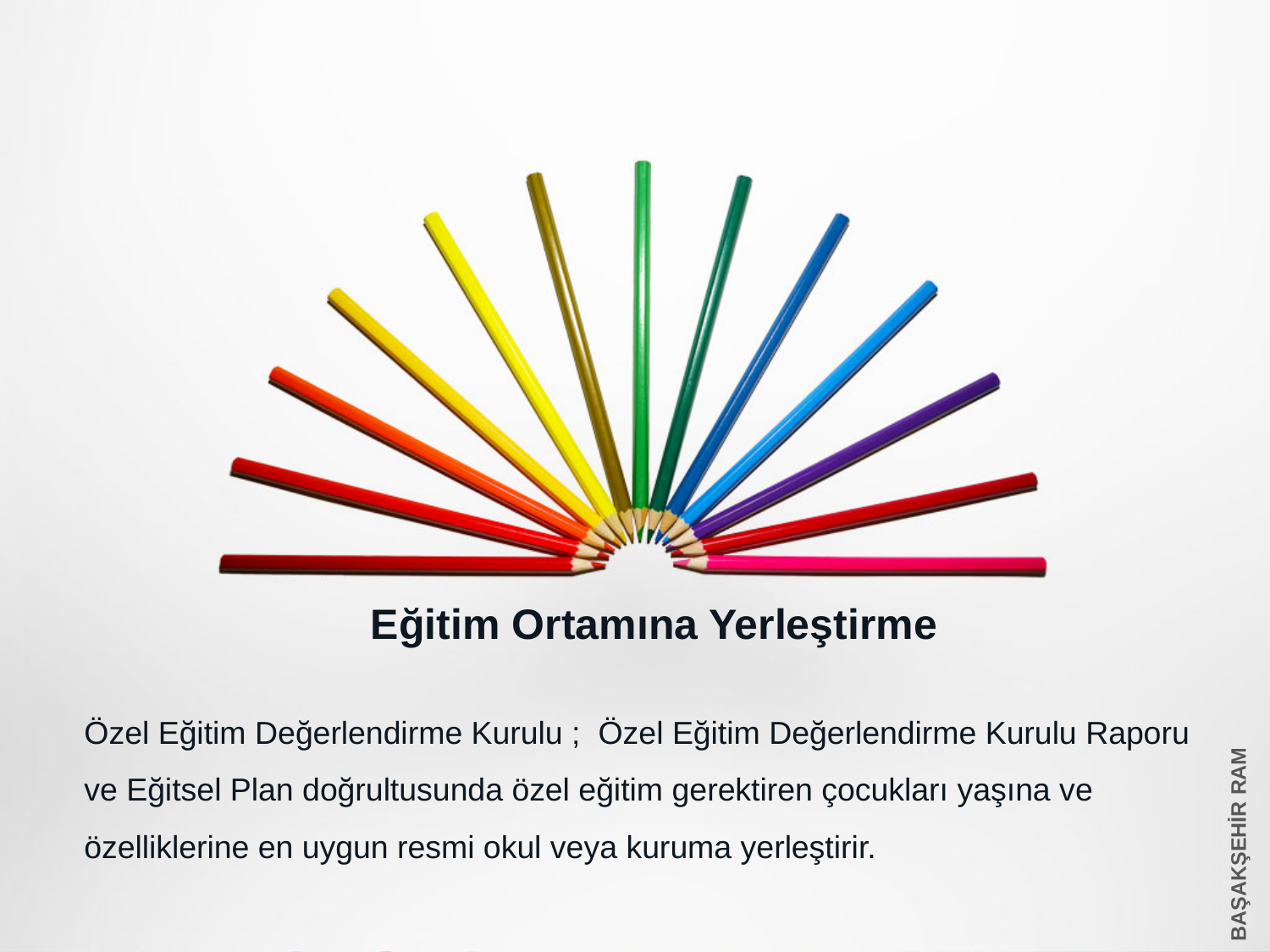

Eğitim Ortamına Yerleştirme

Özel Eğitim Değerlendirme Kurulu ;  Özel Eğitim Değerlendirme Kurulu Raporu ve Eğitsel Plan doğrultusunda özel eğitim gerektiren çocukları yaşına ve özelliklerine en uygun resmi okul veya kuruma yerleştirir.
BAŞAKŞEHİR RAM